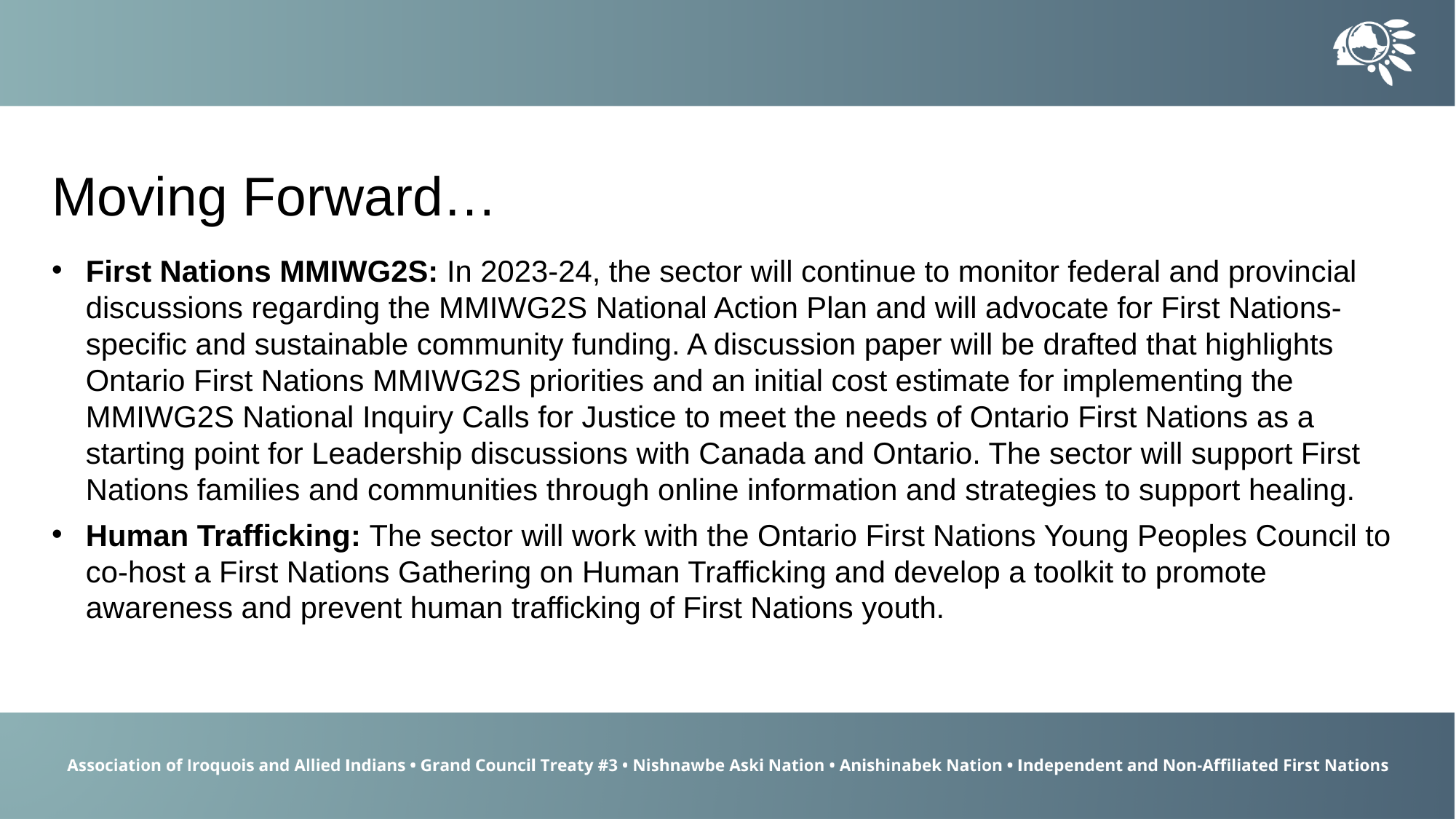

Moving Forward…
First Nations MMIWG2S: In 2023-24, the sector will continue to monitor federal and provincial discussions regarding the MMIWG2S National Action Plan and will advocate for First Nations-specific and sustainable community funding. A discussion paper will be drafted that highlights Ontario First Nations MMIWG2S priorities and an initial cost estimate for implementing the MMIWG2S National Inquiry Calls for Justice to meet the needs of Ontario First Nations as a starting point for Leadership discussions with Canada and Ontario. The sector will support First Nations families and communities through online information and strategies to support healing.
Human Trafficking: The sector will work with the Ontario First Nations Young Peoples Council to co-host a First Nations Gathering on Human Trafficking and develop a toolkit to promote awareness and prevent human trafficking of First Nations youth.